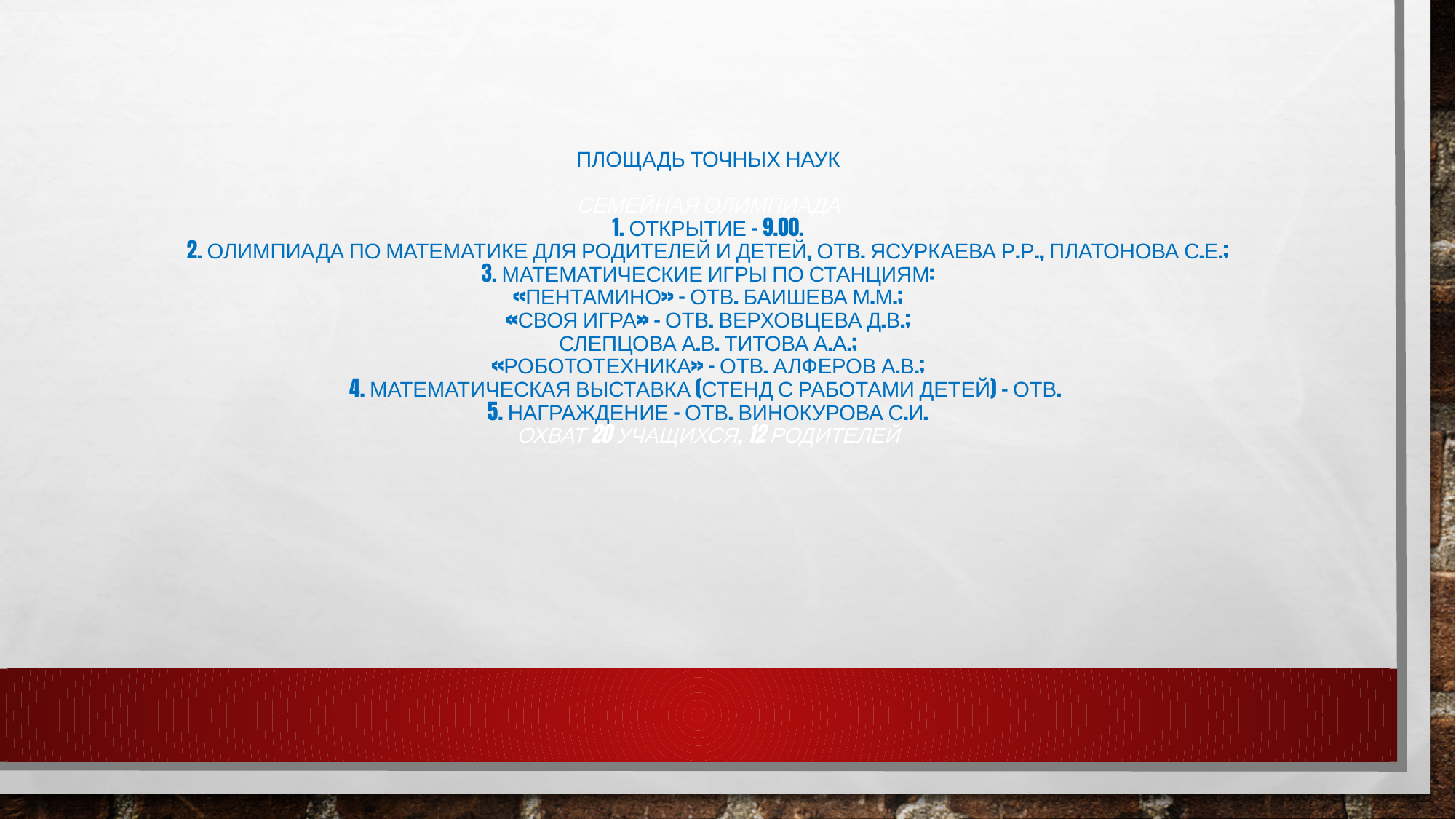

# Площадь точных наук Семейная олимпиада 1. Открытие – 9.00. 2. Олимпиада по математике для родителей и детей, отв. Ясуркаева Р.Р., Платонова С.Е.; 3. Математические игры по станциям: «Пентамино» – отв. Баишева М.М.; «Своя игра» – отв. Верховцева Д.В.; Слепцова А.В. Титова А.А.; «Робототехника» – отв. Алферов А.В.; 4. Математическая выставка (стенд с работами детей) – отв. 5. Награждение – отв. Винокурова С.И. Охват 20 учащихся, 12 родителей